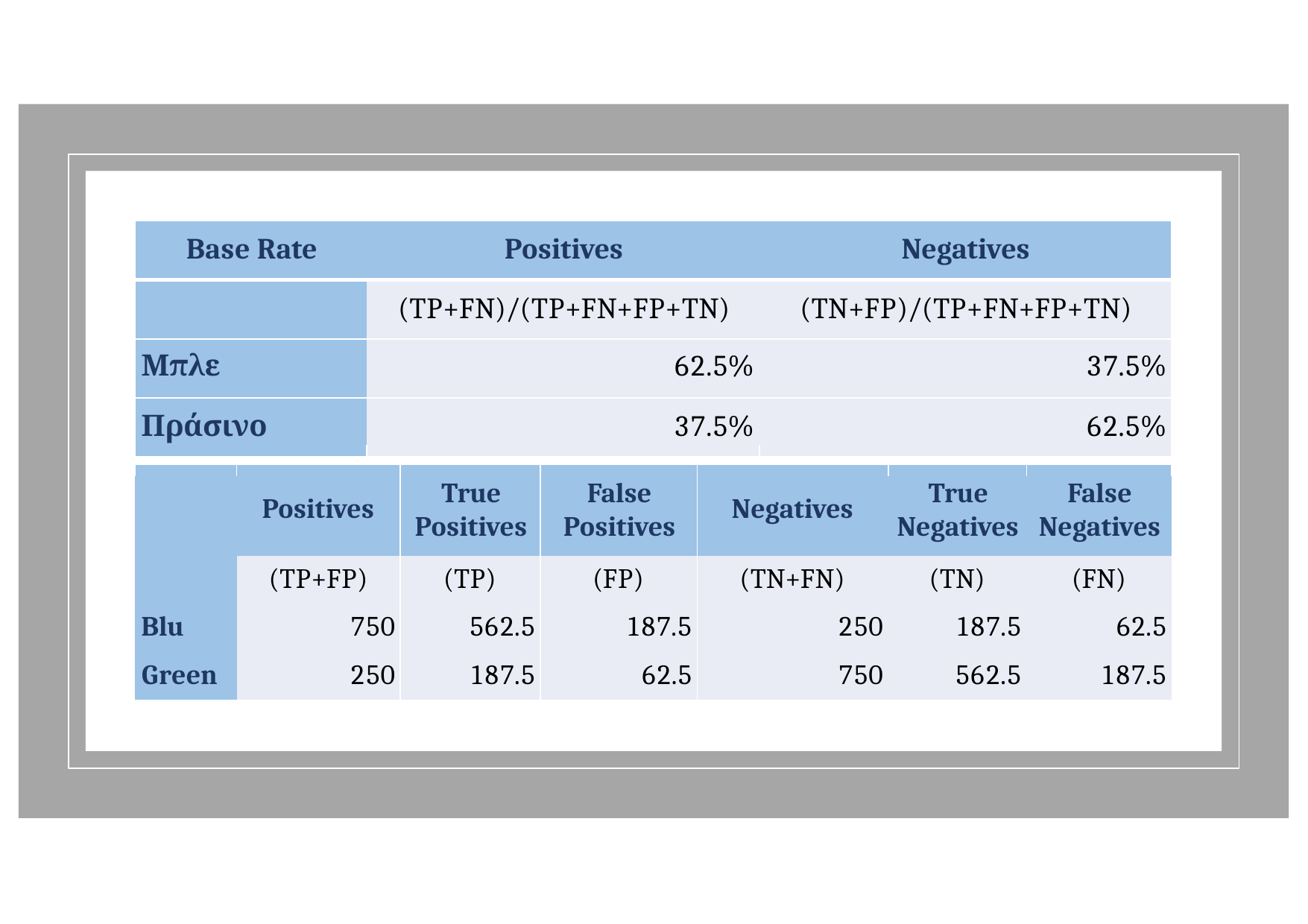

| Base Rate | Positives | Negatives |
| --- | --- | --- |
| Μπλε | (TP+FN)/(TP+FN+FP+TN) 62.5% | (TN+FP)/(TP+FN+FP+TN) 37.5% |
| Πράσινο | 37.5% | 62.5% |

|  | Positives | True Positives | False Positives | Negatives | True Negatives | False Negatives |
| --- | --- | --- | --- | --- | --- | --- |
|  | (TP+FP) | (TP) | (FP) | (TN+FN) | (TN) | (FN) |
| Blu | 750 | 562.5 | 187.5 | 250 | 187.5 | 62.5 |
| Green | 250 | 187.5 | 62.5 | 750 | 562.5 | 187.5 |